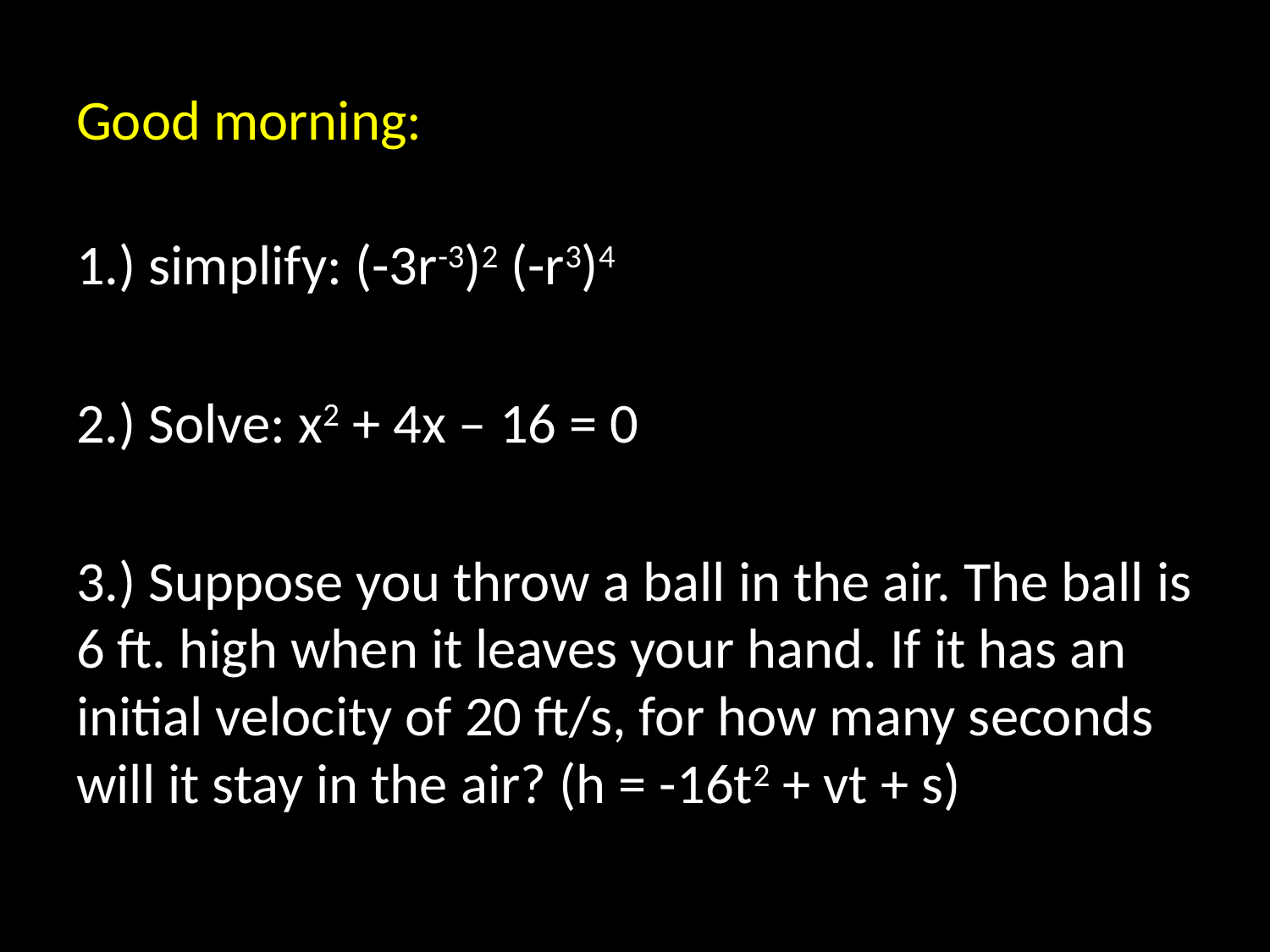

# Good morning:
1.) simplify: (-3r-3)2 (-r3)4

2.) Solve: x2 + 4x – 16 = 0

3.) Suppose you throw a ball in the air. The ball is 6 ft. high when it leaves your hand. If it has an initial velocity of 20 ft/s, for how many seconds will it stay in the air? (h = -16t2 + vt + s)